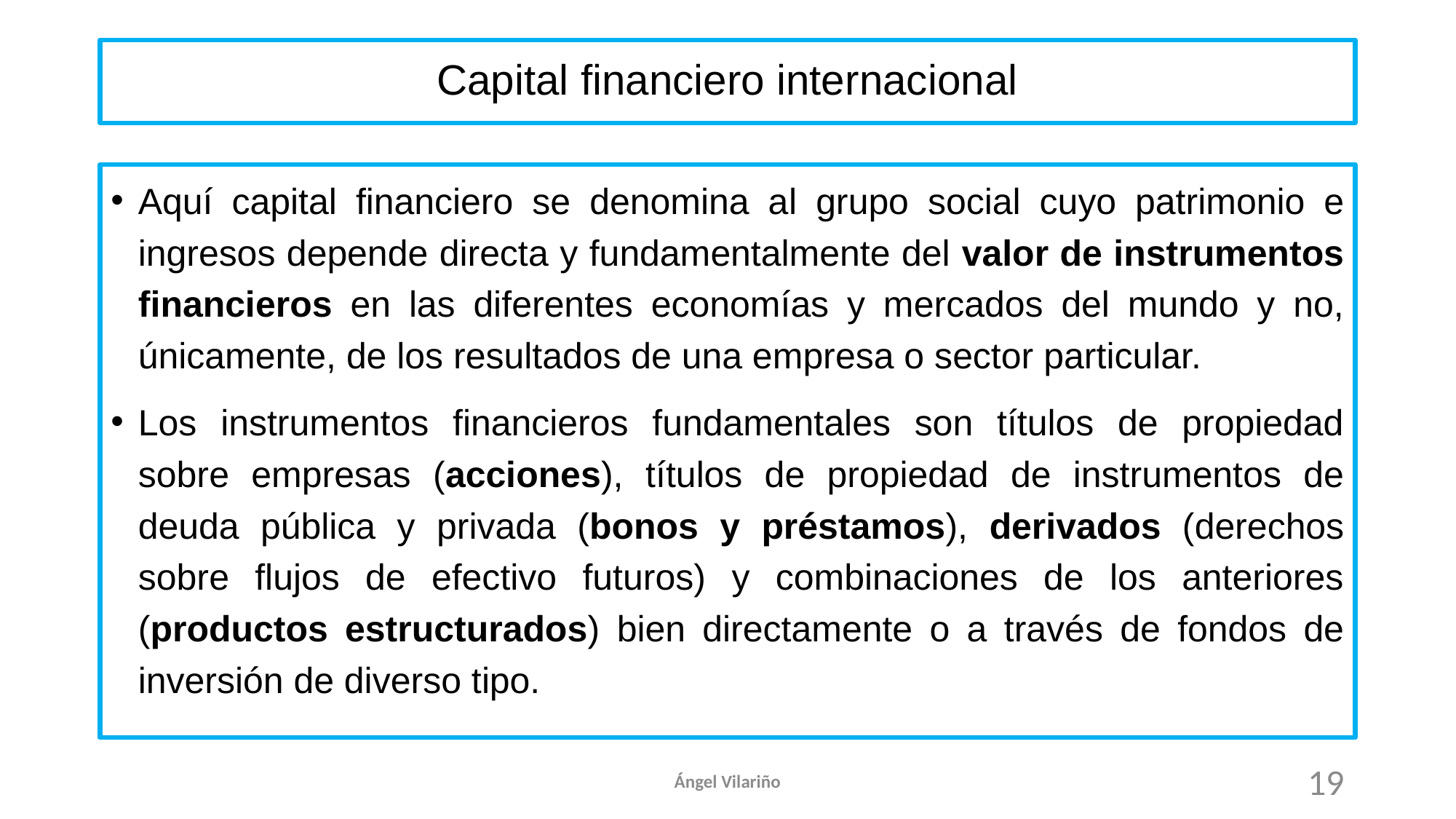

# Capital financiero internacional
Aquí capital financiero se denomina al grupo social cuyo patrimonio e ingresos depende directa y fundamentalmente del valor de instrumentos financieros en las diferentes economías y mercados del mundo y no, únicamente, de los resultados de una empresa o sector particular.
Los instrumentos financieros fundamentales son títulos de propiedad sobre empresas (acciones), títulos de propiedad de instrumentos de deuda pública y privada (bonos y préstamos), derivados (derechos sobre flujos de efectivo futuros) y combinaciones de los anteriores (productos estructurados) bien directamente o a través de fondos de inversión de diverso tipo.

Ángel Vilariño
19